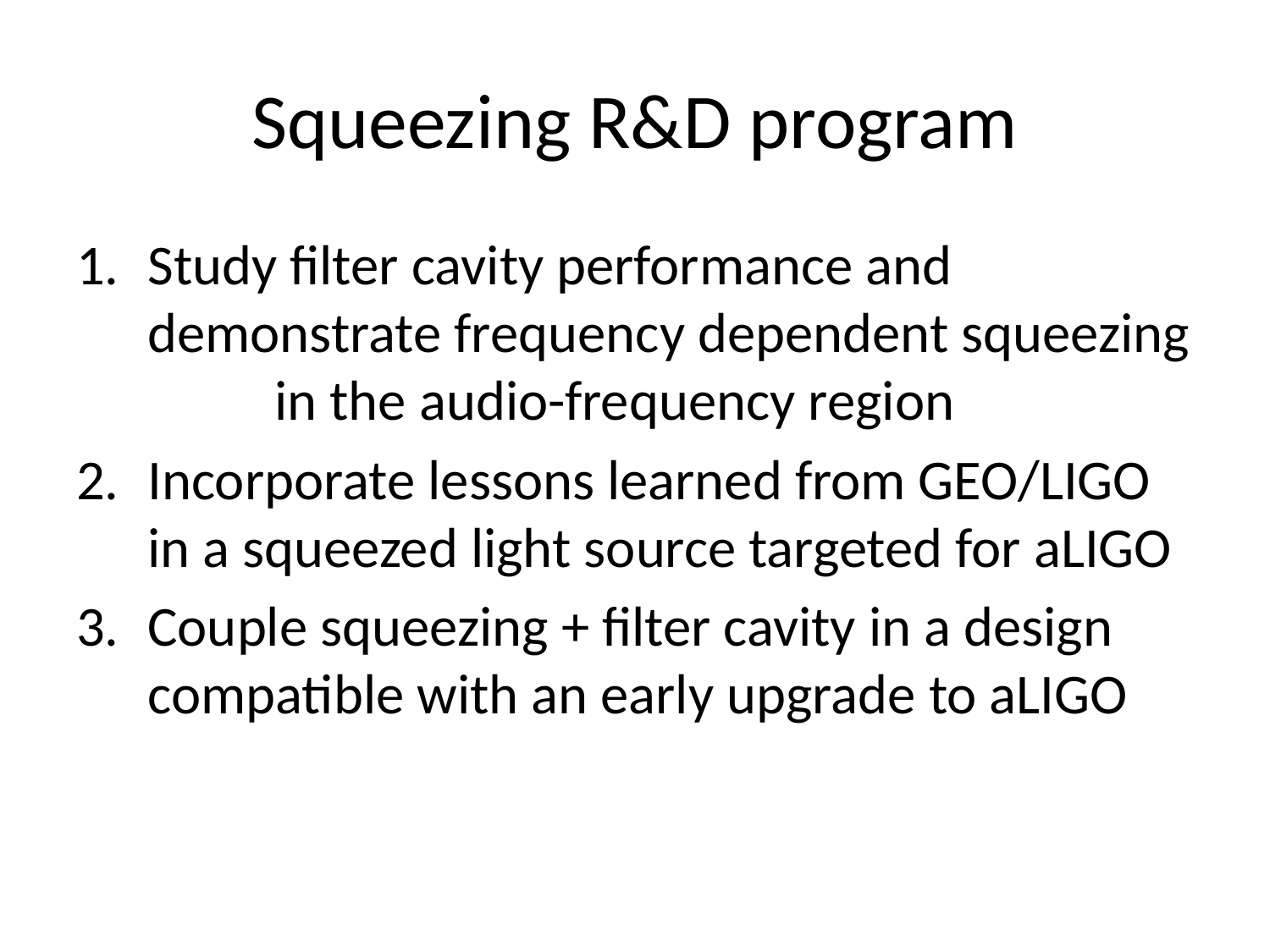

# Squeezing R&D program
Study filter cavity performance and demonstrate frequency dependent squeezing 	in the audio-frequency region
Incorporate lessons learned from GEO/LIGO    in a squeezed light source targeted for aLIGO
Couple squeezing + filter cavity in a design compatible with an early upgrade to aLIGO